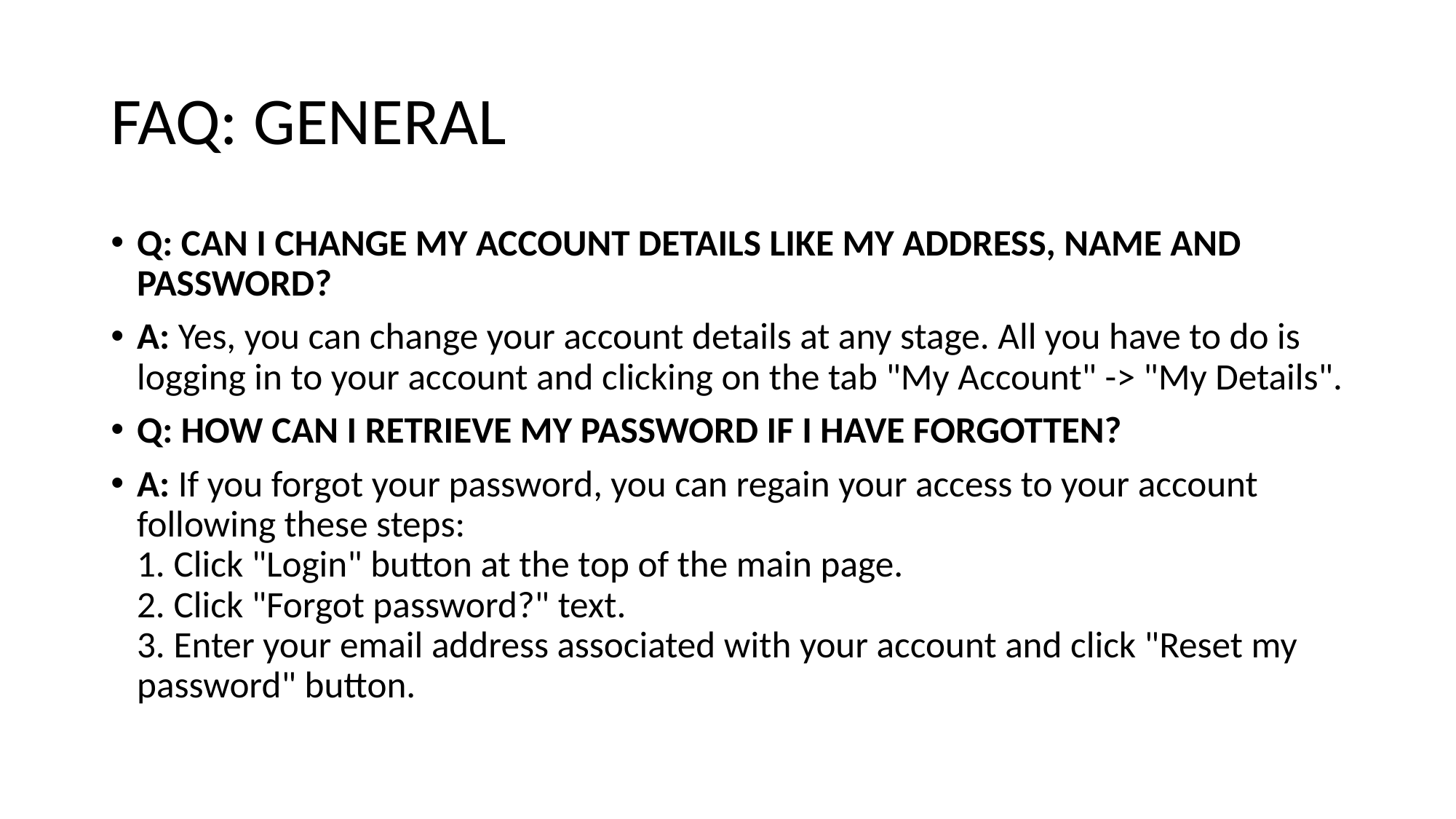

# FAQ: GENERAL
Q: Can I change my account details like my address, name and password?
A: Yes, you can change your account details at any stage. All you have to do is logging in to your account and clicking on the tab "My Account" -> "My Details".
Q: How can I retrieve my password if I have forgotten?
A: If you forgot your password, you can regain your access to your account following these steps:
1. Click "Login" button at the top of the main page.
2. Click "Forgot password?" text.
3. Enter your email address associated with your account and click "Reset my password" button.